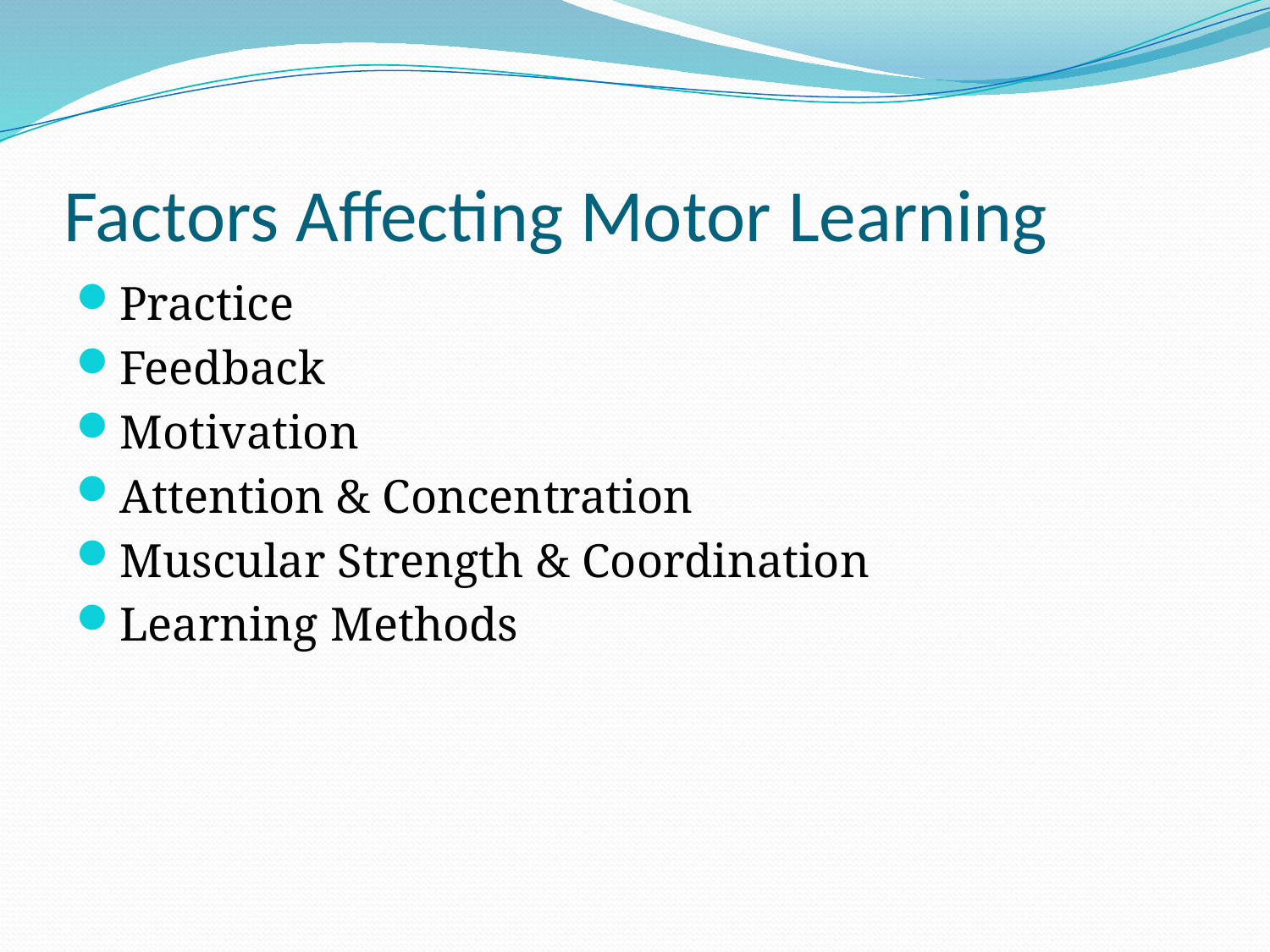

# Factors Affecting Motor Learning
Practice
Feedback
Motivation
Attention & Concentration
Muscular Strength & Coordination
Learning Methods